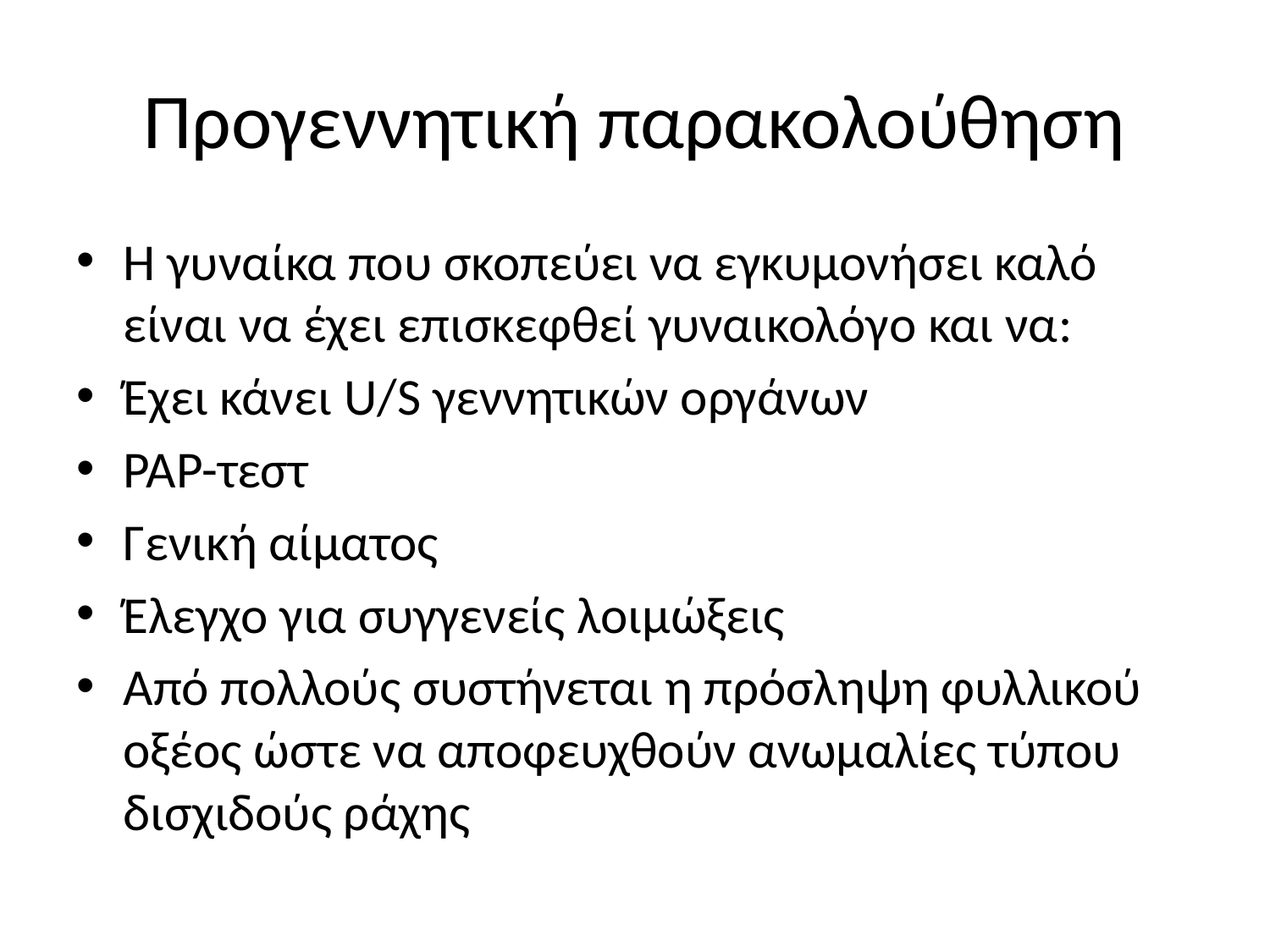

# Προγεννητική παρακολούθηση
Η γυναίκα που σκοπεύει να εγκυμονήσει καλό είναι να έχει επισκεφθεί γυναικολόγο και να:
Έχει κάνει U/S γεννητικών οργάνων
PAP-τεστ
Γενική αίματος
Έλεγχο για συγγενείς λοιμώξεις
Από πολλούς συστήνεται η πρόσληψη φυλλικού οξέος ώστε να αποφευχθούν ανωμαλίες τύπου δισχιδούς ράχης